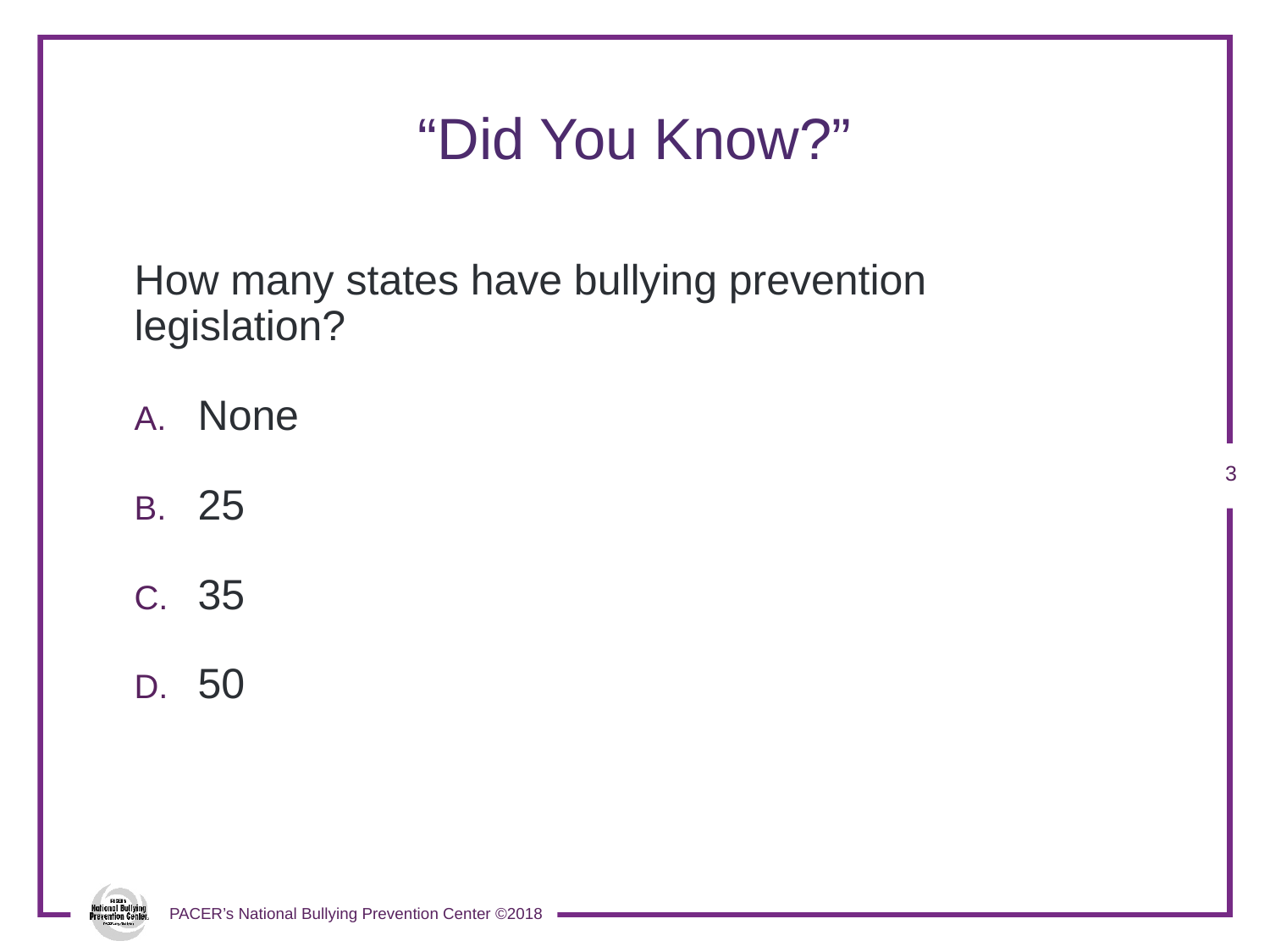

# “Did You Know?”
How many states have bullying prevention legislation?
None
25
35
50

3
PACER’s National Bullying Prevention Center ©2018